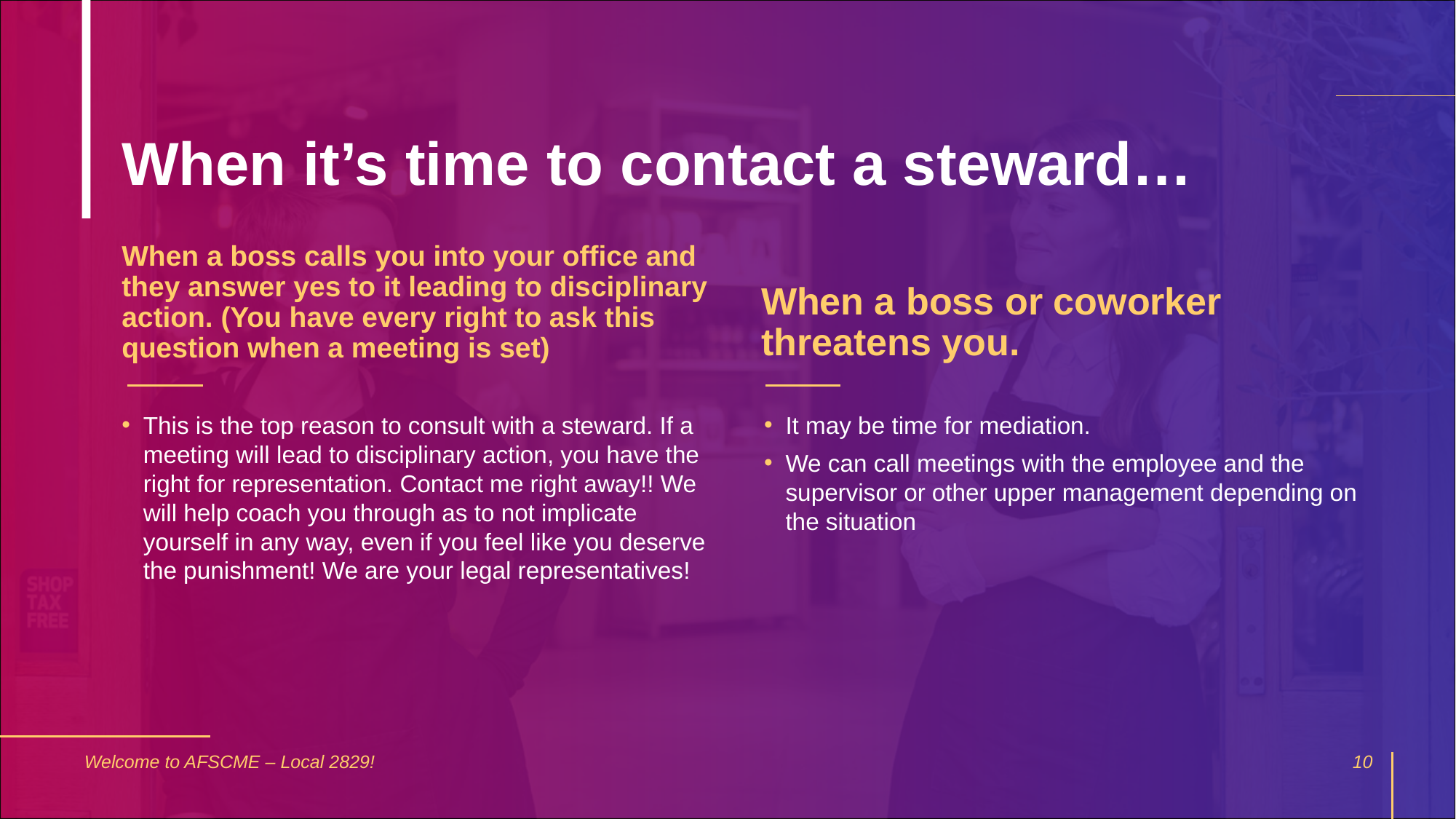

# When it’s time to contact a steward…
When a boss calls you into your office and they answer yes to it leading to disciplinary action. (You have every right to ask this question when a meeting is set)
When a boss or coworker threatens you.
This is the top reason to consult with a steward. If a meeting will lead to disciplinary action, you have the right for representation. Contact me right away!! We will help coach you through as to not implicate yourself in any way, even if you feel like you deserve the punishment! We are your legal representatives!
It may be time for mediation.
We can call meetings with the employee and the supervisor or other upper management depending on the situation
Welcome to AFSCME – Local 2829!
10